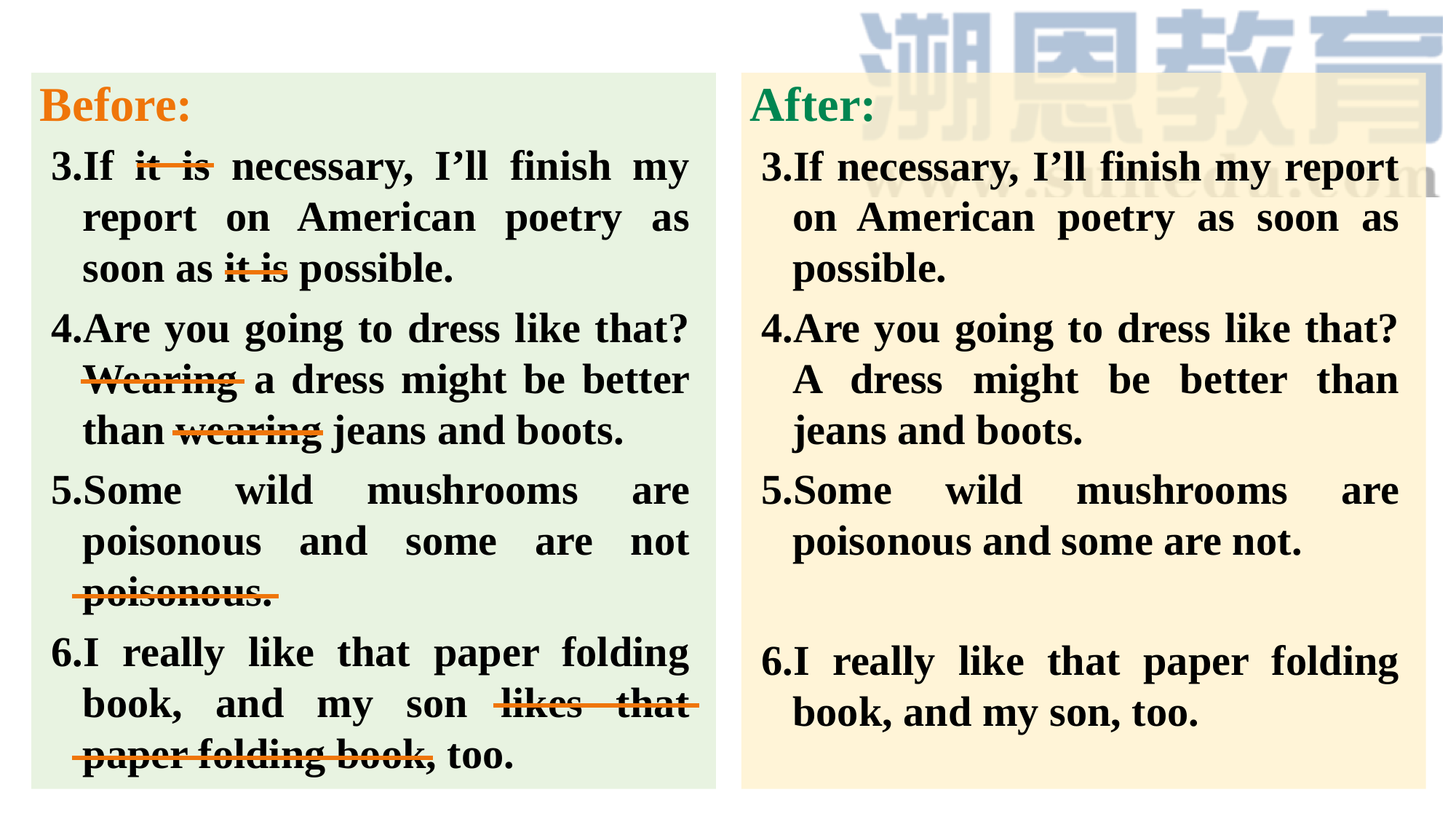

Before:
After:

3.If it is necessary, I’ll finish my report on American poetry as soon as it is possible.
4.Are you going to dress like that? Wearing a dress might be better than wearing jeans and boots.
5.Some wild mushrooms are poisonous and some are not poisonous.
6.I really like that paper folding book, and my son likes that paper folding book, too.
3.If necessary, I’ll finish my report on American poetry as soon as possible.
4.Are you going to dress like that? A dress might be better than jeans and boots.
5.Some wild mushrooms are poisonous and some are not.

6.I really like that paper folding book, and my son, too.